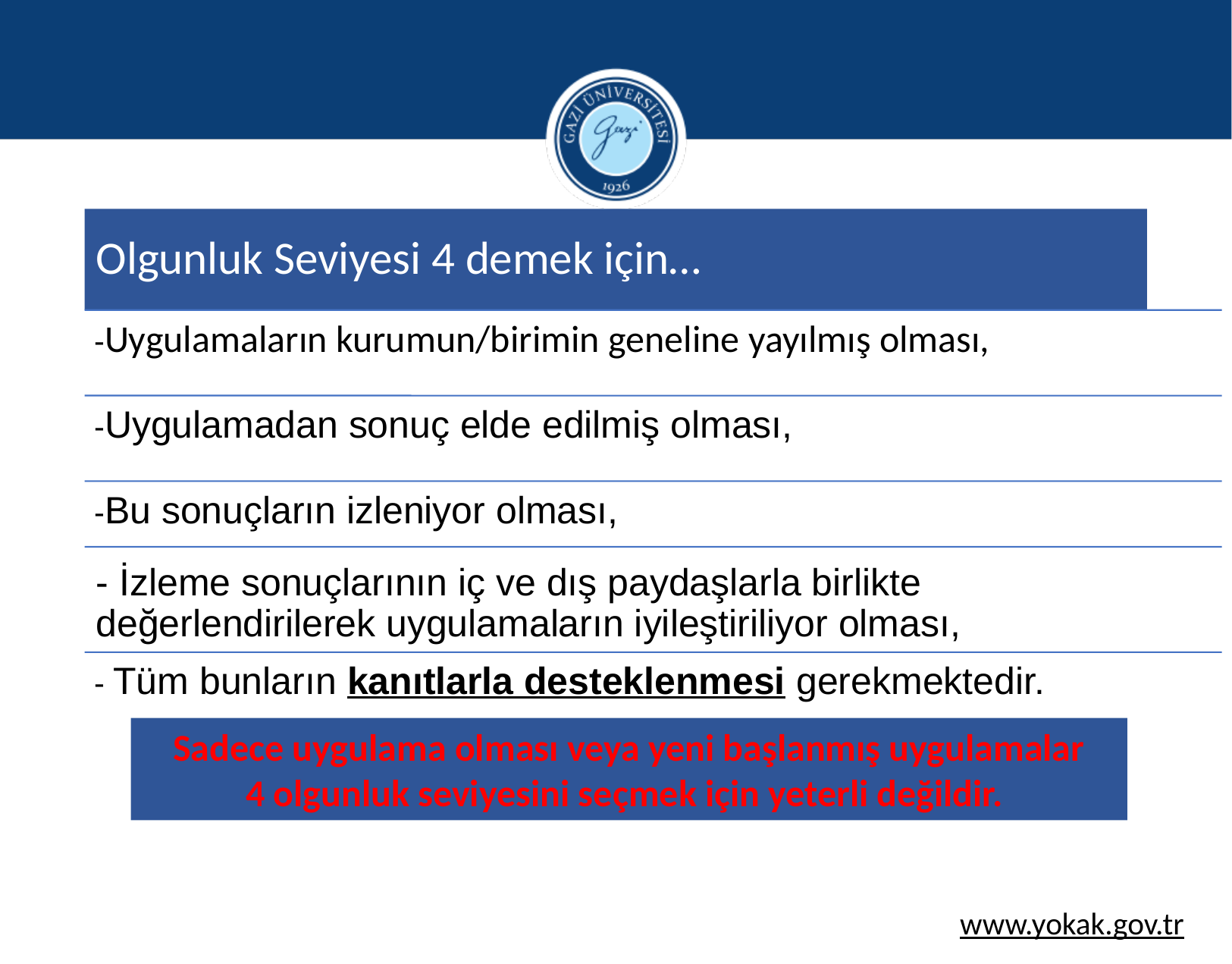

# Olgunluk Seviyesi 4 demek için…
-Uygulamaların kurumun/birimin geneline yayılmış olması,
-Uygulamadan sonuç elde edilmiş olması,
-Bu sonuçların izleniyor olması,
- İzleme sonuçlarının iç ve dış paydaşlarla birlikte değerlendirilerek uygulamaların iyileştiriliyor olması,
- Tüm bunların kanıtlarla desteklenmesi gerekmektedir.
Sadece uygulama olması veya yeni başlanmış uygulamalar
4 olgunluk seviyesini seçmek için yeterli değildir.
www.yokak.gov.tr